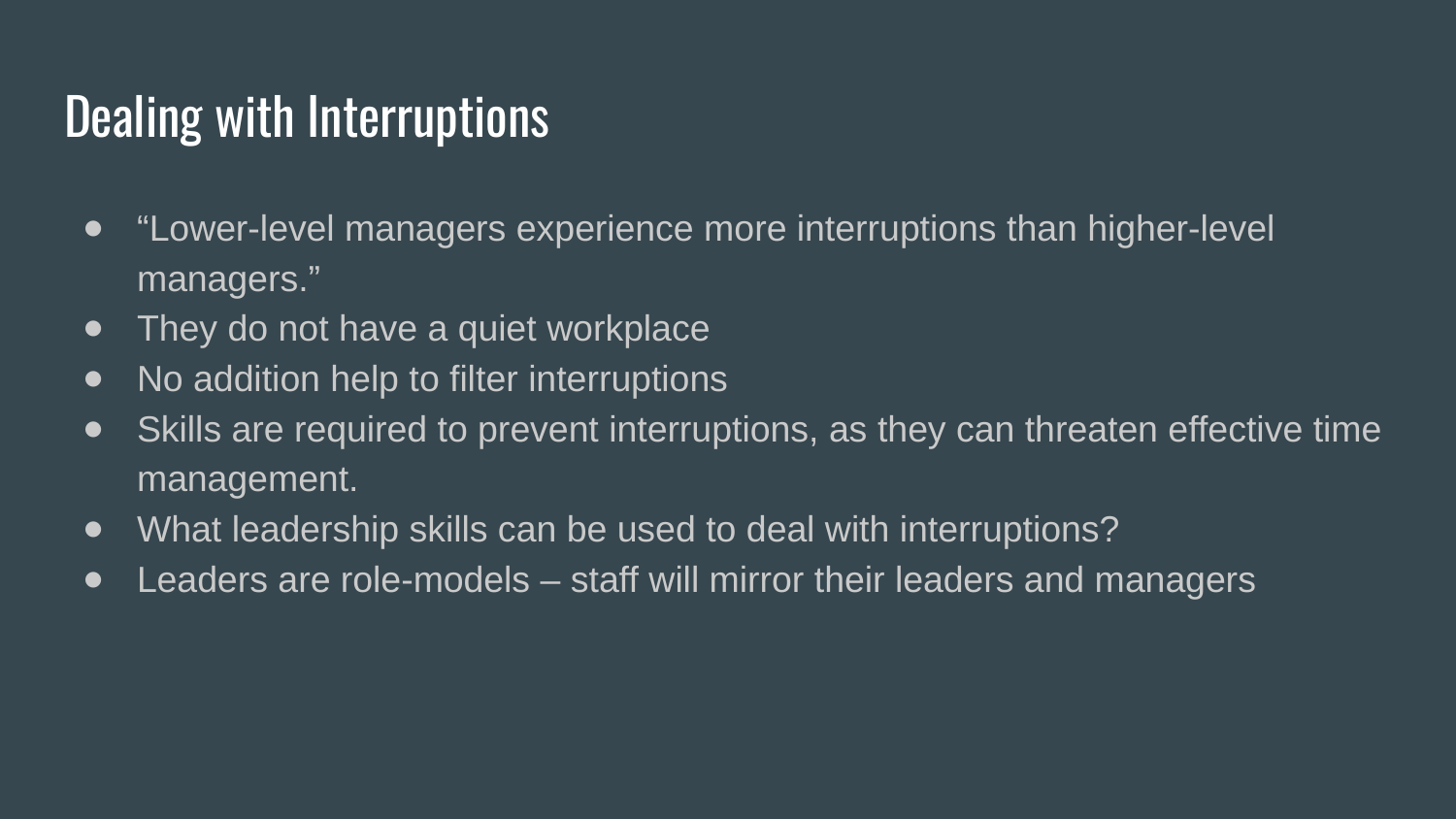

# Dealing with Interruptions
“Lower-level managers experience more interruptions than higher-level managers.”
They do not have a quiet workplace
No addition help to filter interruptions
Skills are required to prevent interruptions, as they can threaten effective time management.
What leadership skills can be used to deal with interruptions?
Leaders are role-models – staff will mirror their leaders and managers